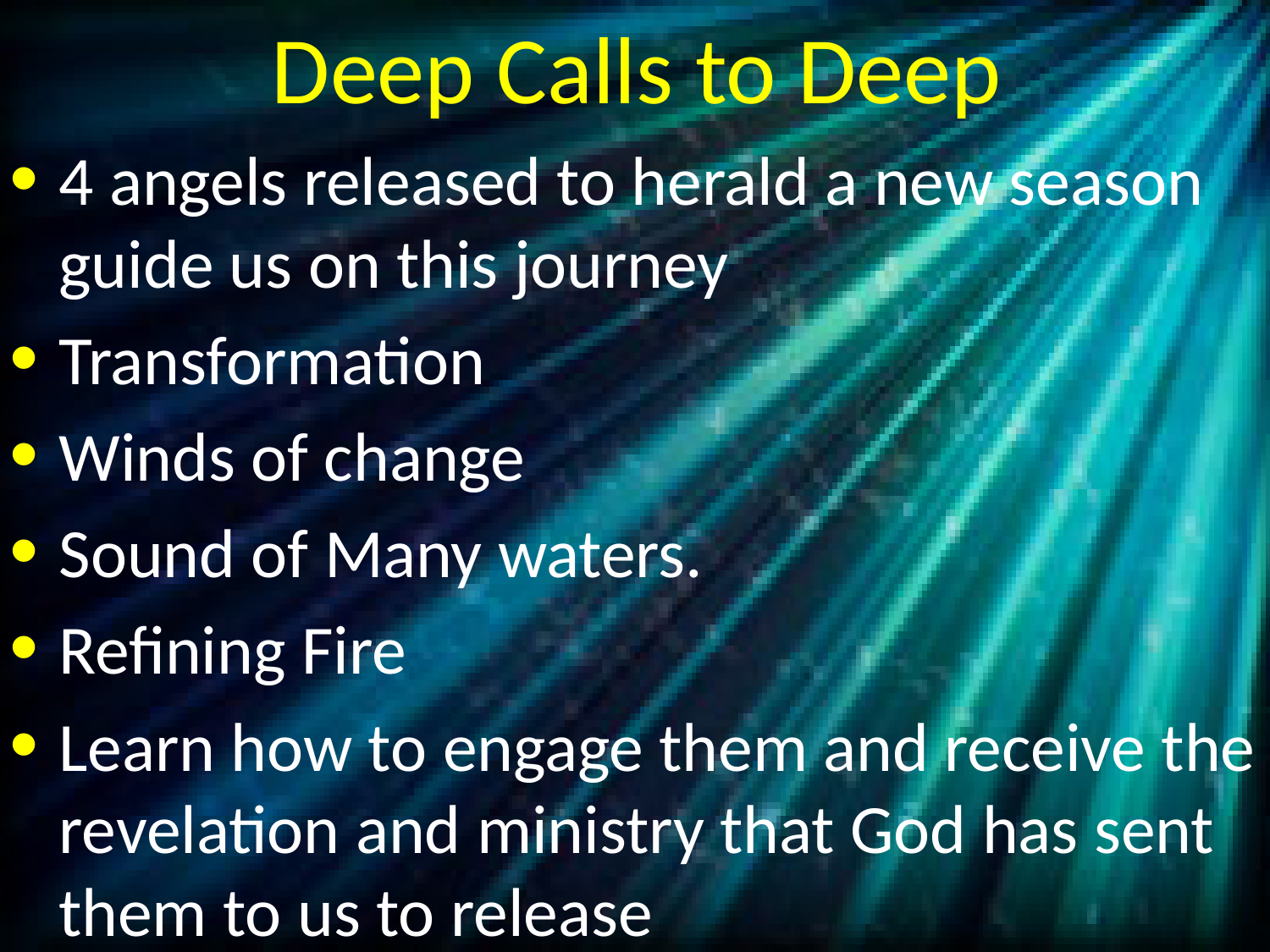

# Deep Calls to Deep
4 angels released to herald a new season guide us on this journey
Transformation
Winds of change
Sound of Many waters.
Refining Fire
Learn how to engage them and receive the revelation and ministry that God has sent them to us to release